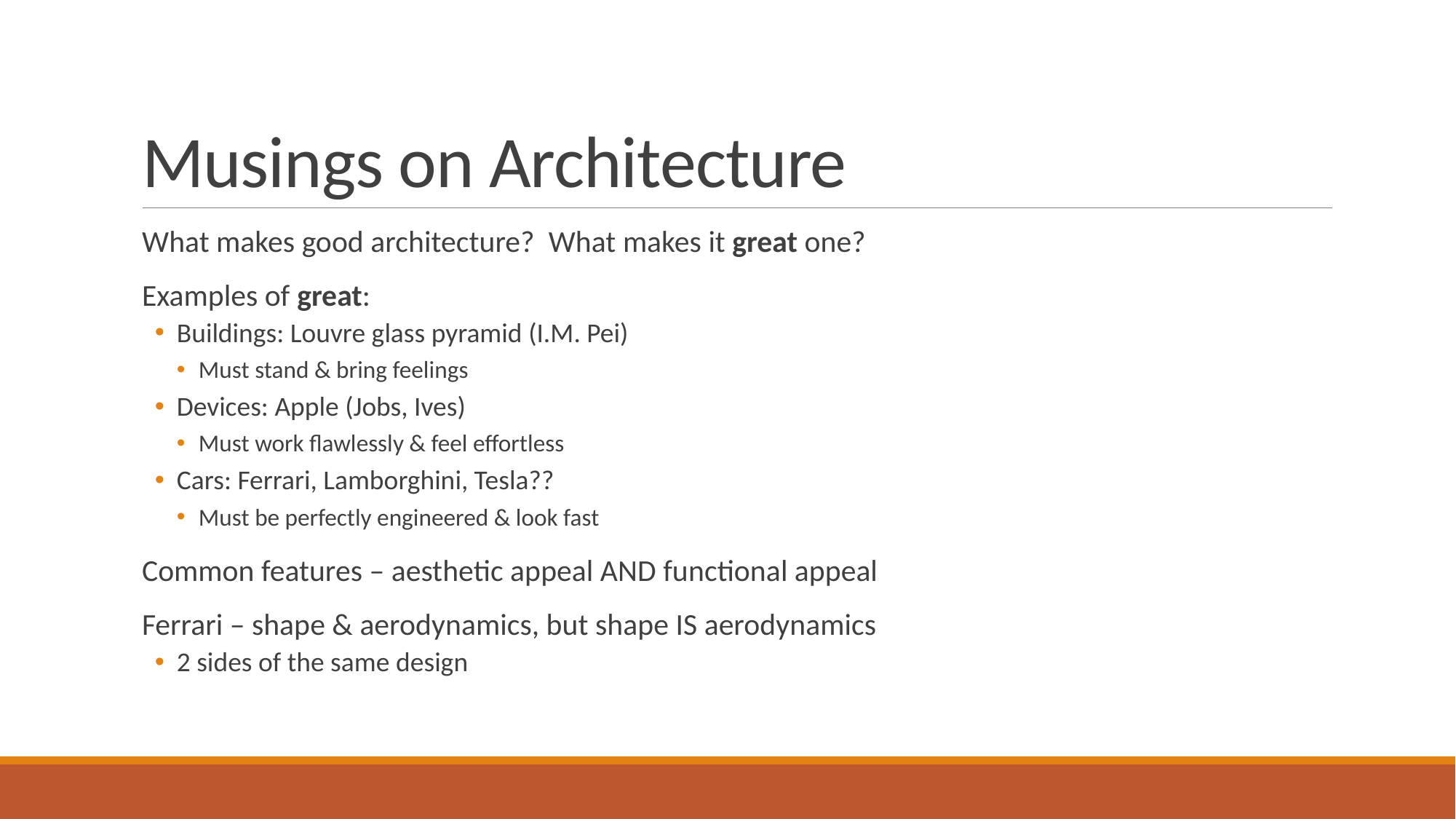

# Musings on Architecture
What makes good architecture?  What makes it great one?
Examples of great:
Buildings: Louvre glass pyramid (I.M. Pei)
Must stand & bring feelings
Devices: Apple (Jobs, Ives)
Must work flawlessly & feel effortless
Cars: Ferrari, Lamborghini, Tesla??
Must be perfectly engineered & look fast
Common features – aesthetic appeal AND functional appeal
Ferrari – shape & aerodynamics, but shape IS aerodynamics
2 sides of the same design